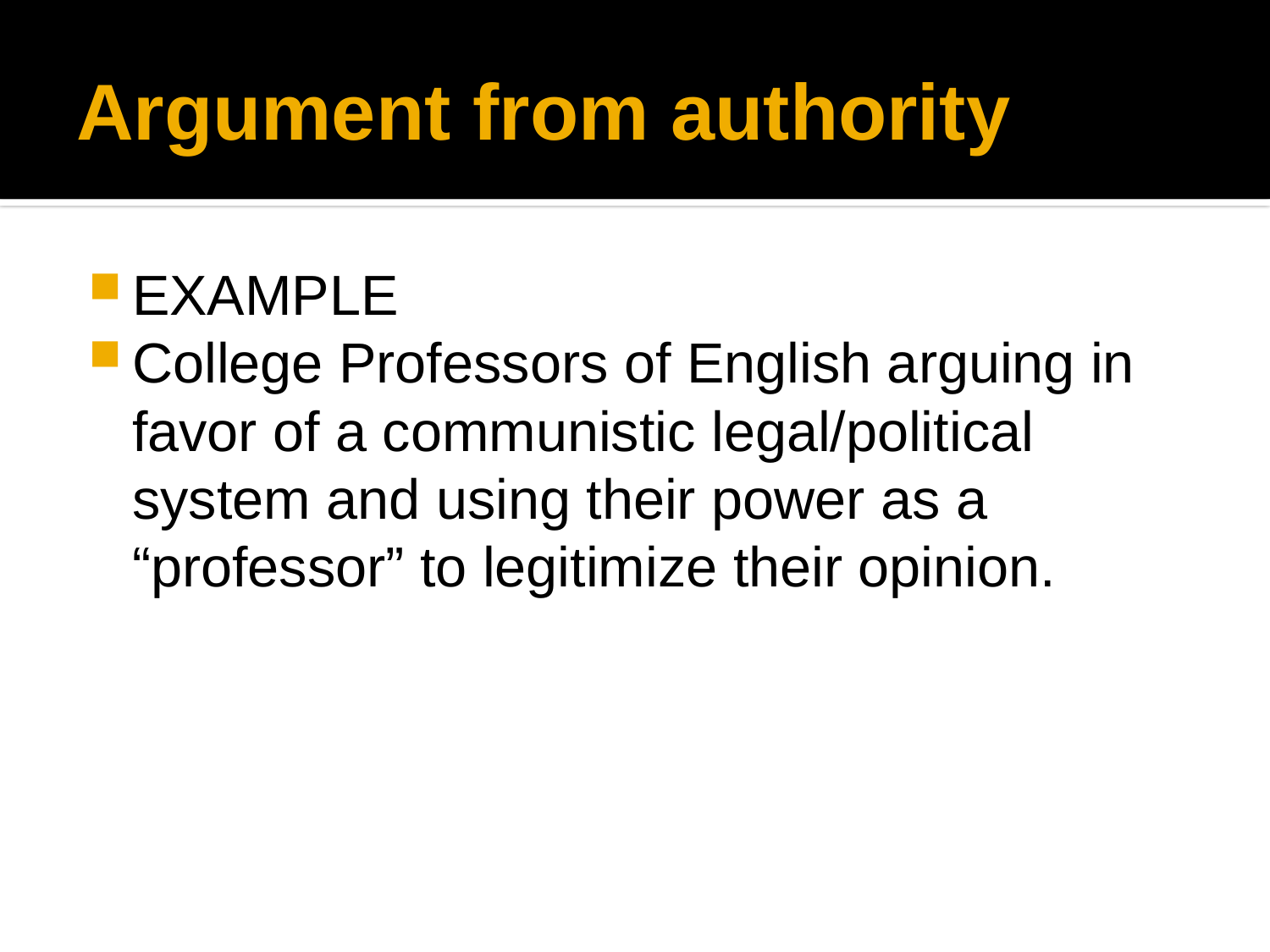

# Argument from authority
EXAMPLE
College Professors of English arguing in favor of a communistic legal/political system and using their power as a “professor” to legitimize their opinion.